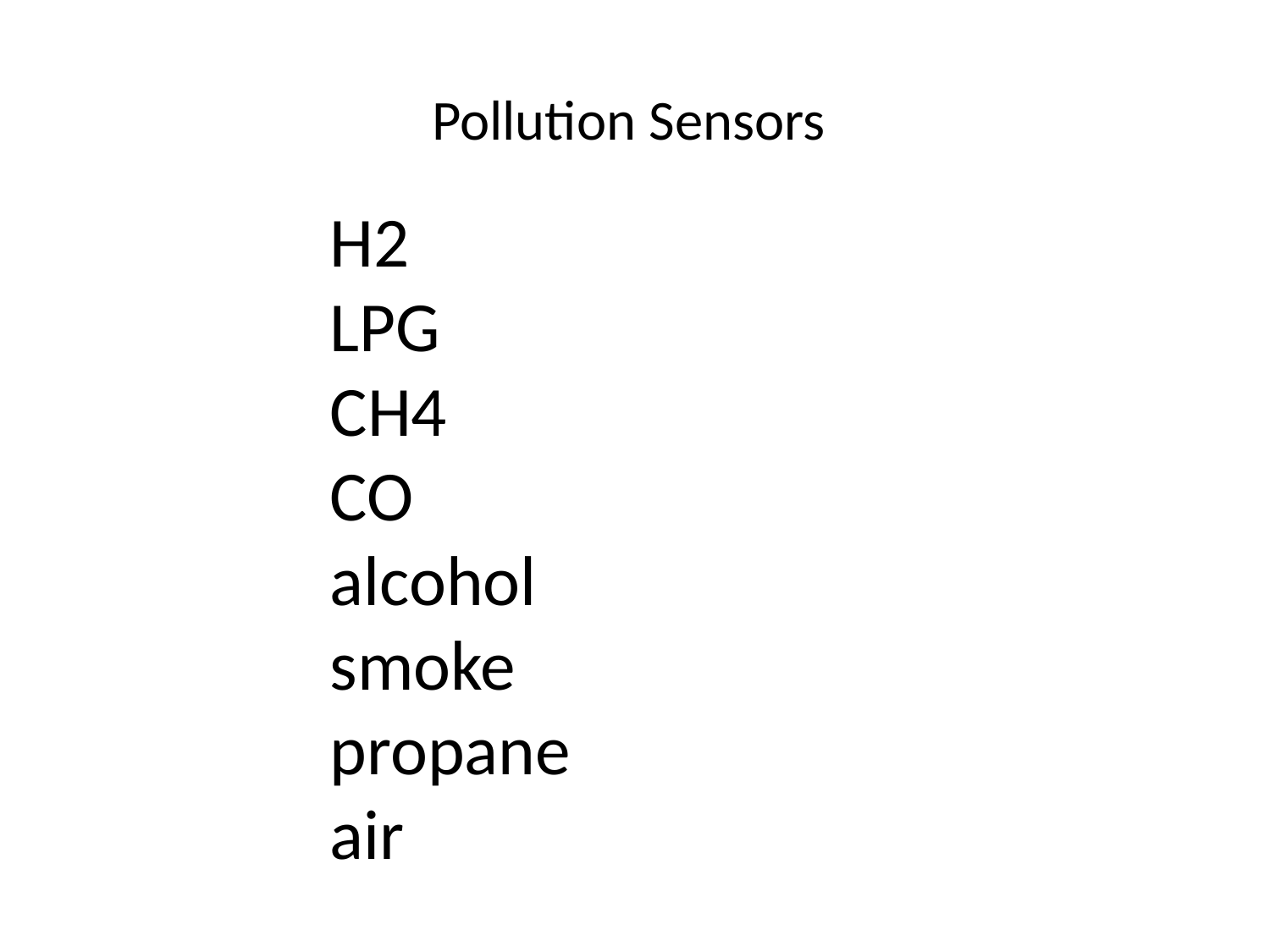

# Pollution Sensors
H2
LPG
CH4
CO
alcohol
smoke
propane
air